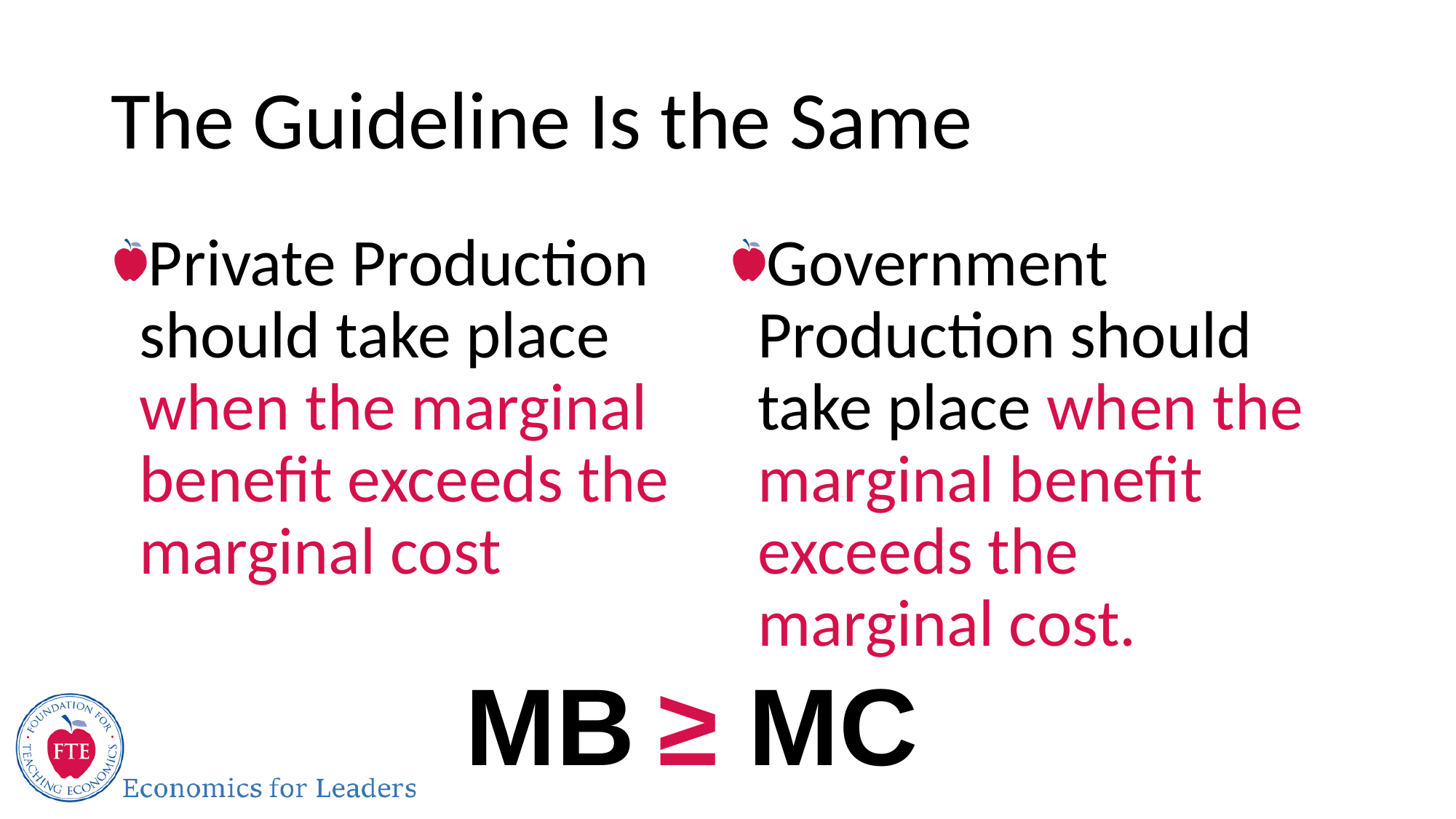

# The Guideline Is the Same
Private Production should take place when the marginal benefit exceeds the marginal cost

Government Production should take place when the marginal benefit exceeds the marginal cost.

 MB ≥ MC